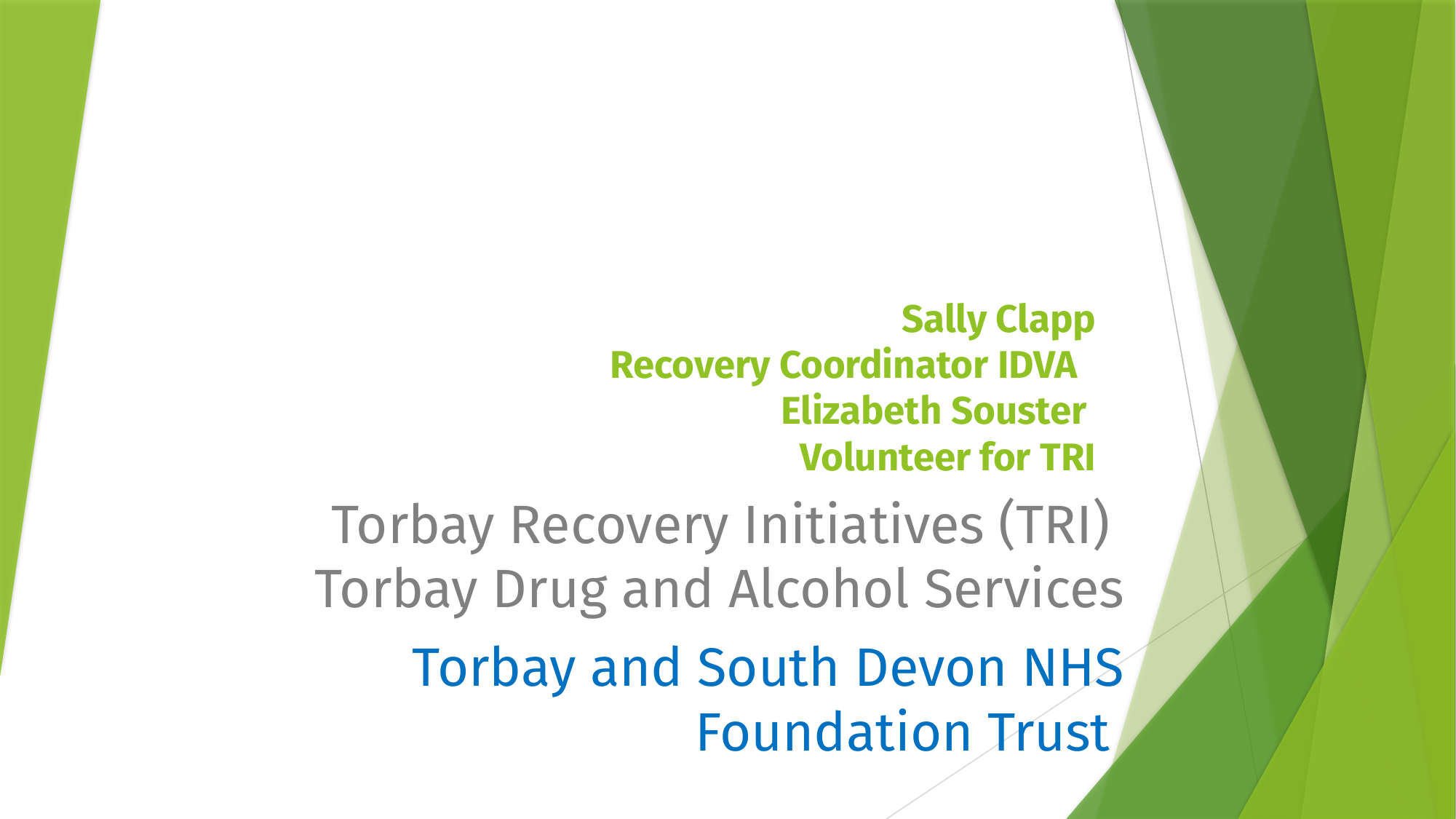

# Sally Clapp Recovery Coordinator IDVA   Elizabeth Souster Volunteer for TRI
Torbay Recovery Initiatives (TRI)
Torbay Drug and Alcohol Services
Torbay and South Devon NHS Foundation Trust